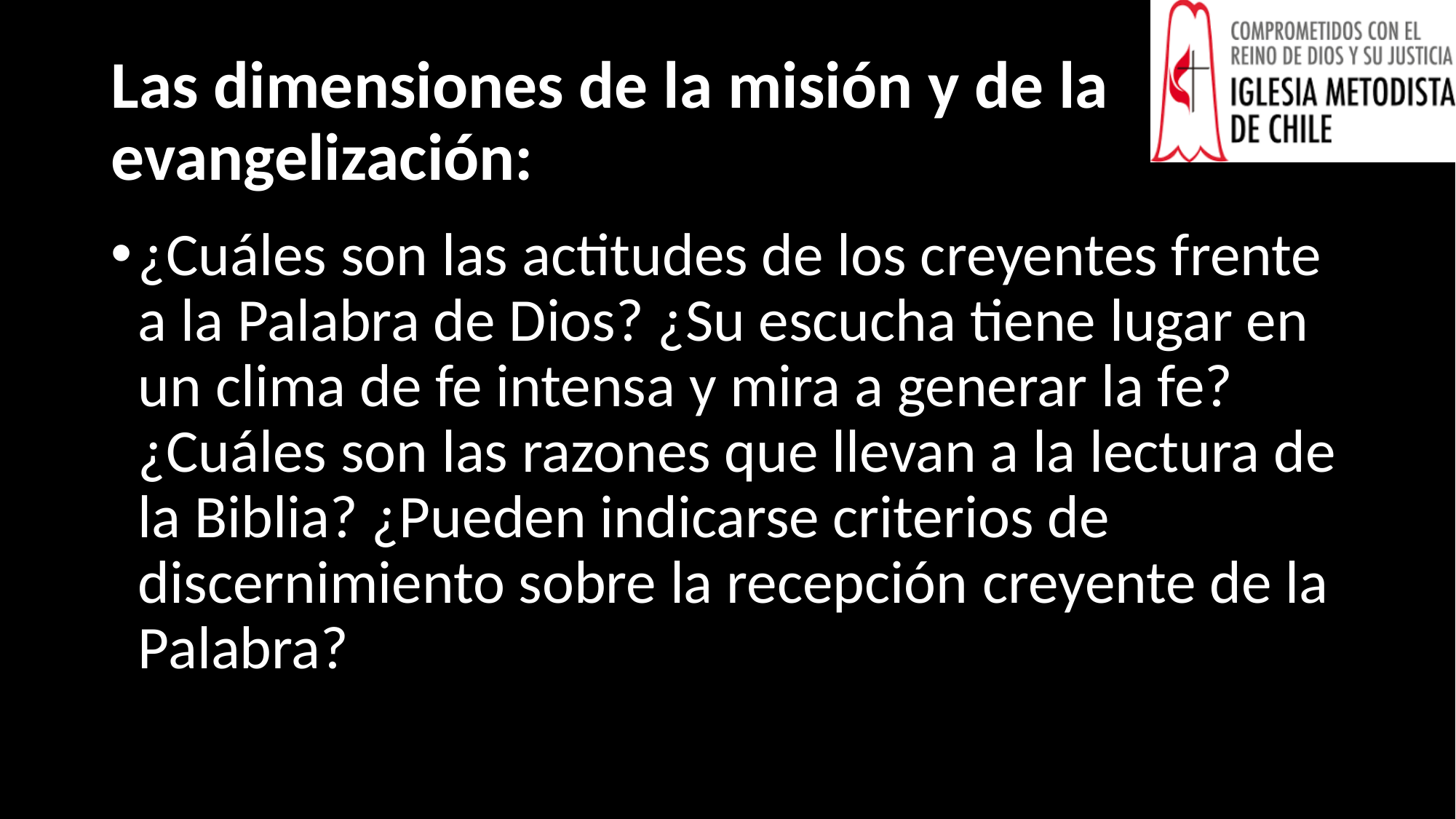

# Las dimensiones de la misión y de la evangelización:
¿Cuáles son las actitudes de los creyentes frente a la Palabra de Dios? ¿Su escucha tiene lugar en un clima de fe intensa y mira a generar la fe? ¿Cuáles son las razones que llevan a la lectura de la Biblia? ¿Pueden indicarse criterios de discernimiento sobre la recepción creyente de la Palabra?